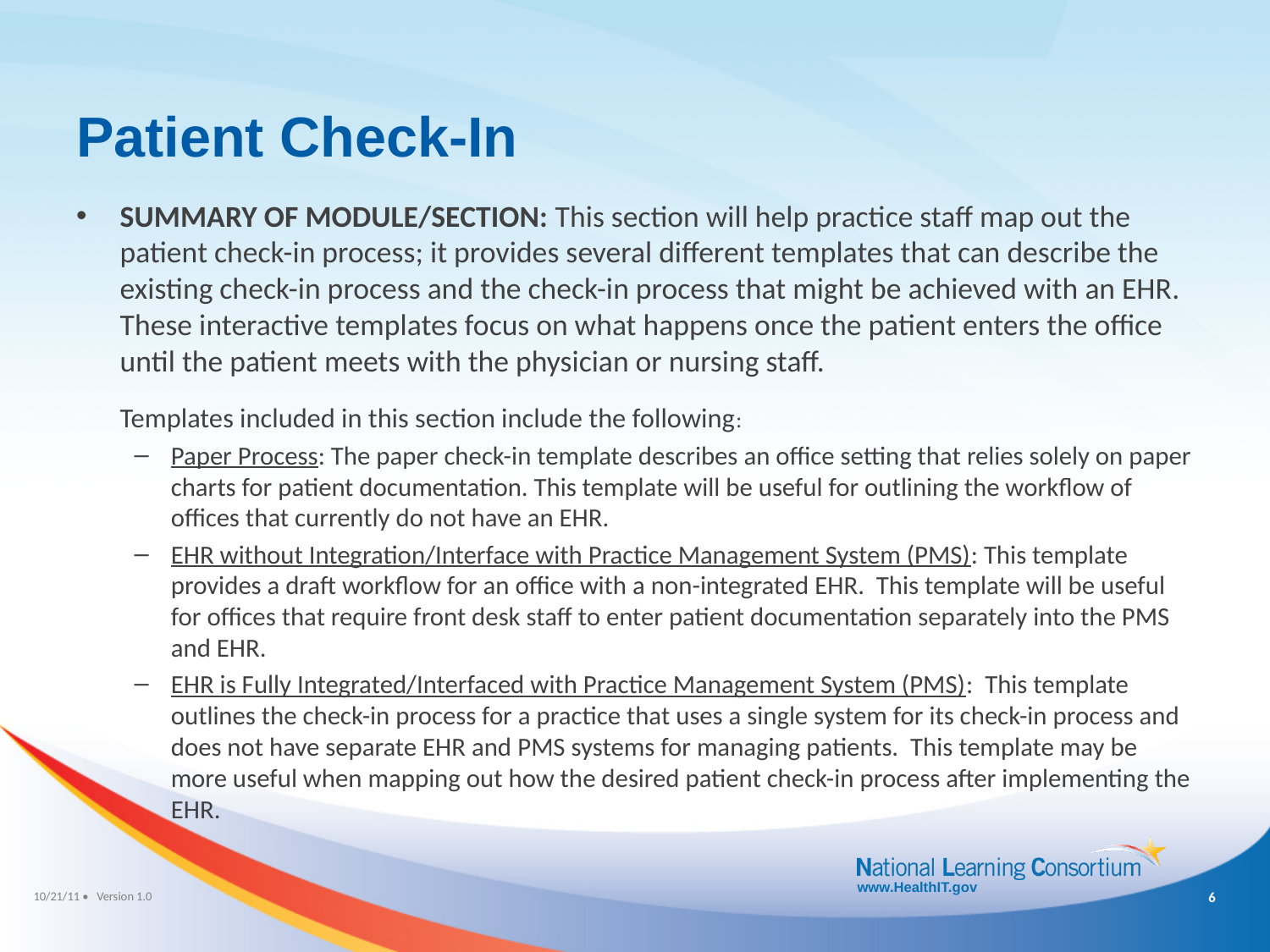

Patient Check-In
SUMMARY OF MODULE/SECTION: This section will help practice staff map out the patient check-in process; it provides several different templates that can describe the existing check-in process and the check-in process that might be achieved with an EHR.  These interactive templates focus on what happens once the patient enters the office until the patient meets with the physician or nursing staff.

	Templates included in this section include the following:
Paper Process: The paper check-in template describes an office setting that relies solely on paper charts for patient documentation. This template will be useful for outlining the workflow of offices that currently do not have an EHR.
EHR without Integration/Interface with Practice Management System (PMS): This template provides a draft workflow for an office with a non-integrated EHR.  This template will be useful for offices that require front desk staff to enter patient documentation separately into the PMS and EHR.
EHR is Fully Integrated/Interfaced with Practice Management System (PMS):  This template outlines the check-in process for a practice that uses a single system for its check-in process and does not have separate EHR and PMS systems for managing patients.  This template may be more useful when mapping out how the desired patient check-in process after implementing the EHR.

6